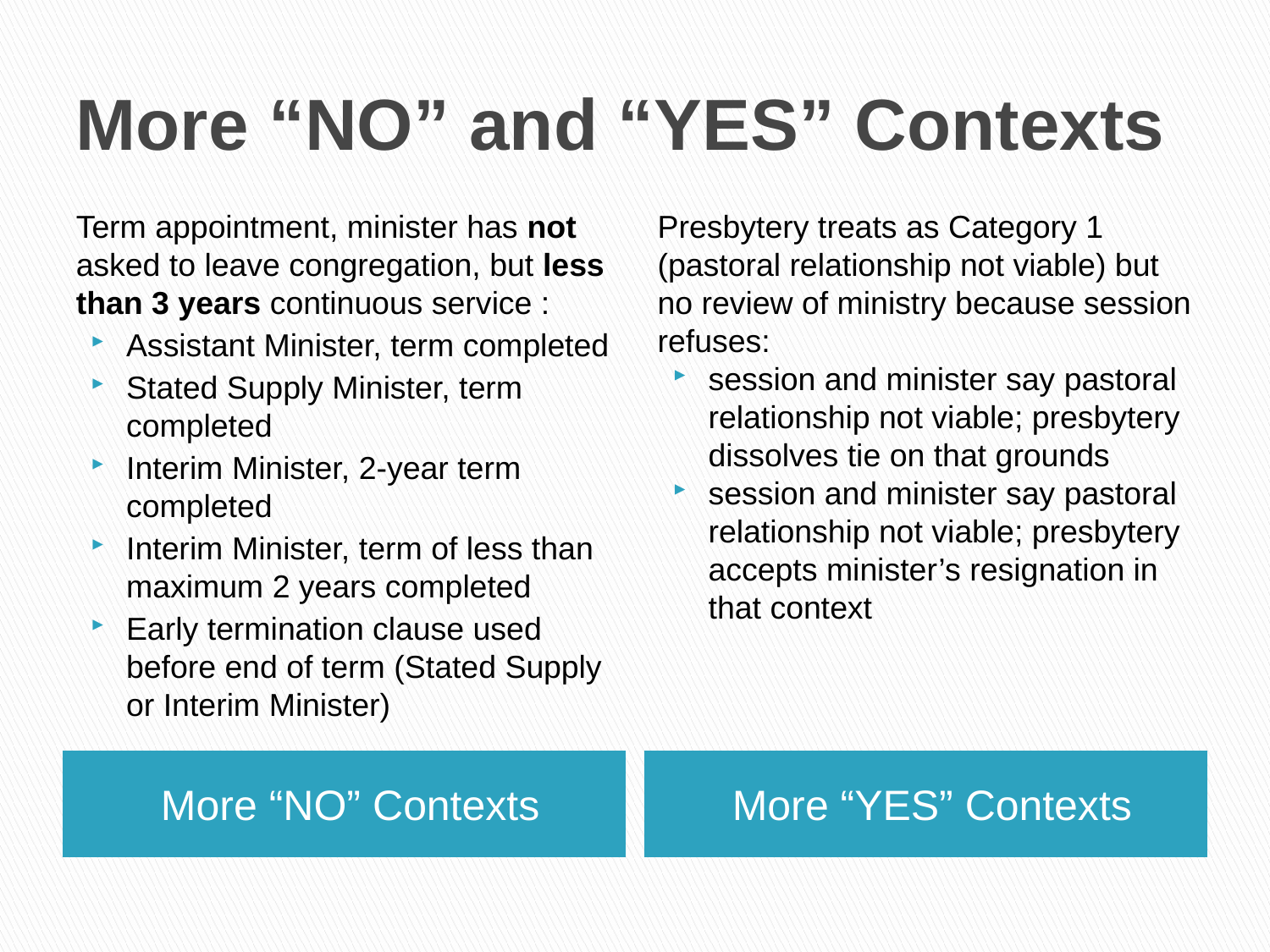

# More “NO” and “YES” Contexts
Term appointment, minister has not asked to leave congregation, but less than 3 years continuous service :
Assistant Minister, term completed
Stated Supply Minister, term completed
Interim Minister, 2-year term completed
Interim Minister, term of less than maximum 2 years completed
Early termination clause used before end of term (Stated Supply or Interim Minister)
Presbytery treats as Category 1 (pastoral relationship not viable) but no review of ministry because session refuses:
session and minister say pastoral relationship not viable; presbytery dissolves tie on that grounds
session and minister say pastoral relationship not viable; presbytery accepts minister’s resignation in that context
More “NO” Contexts
More “YES” Contexts